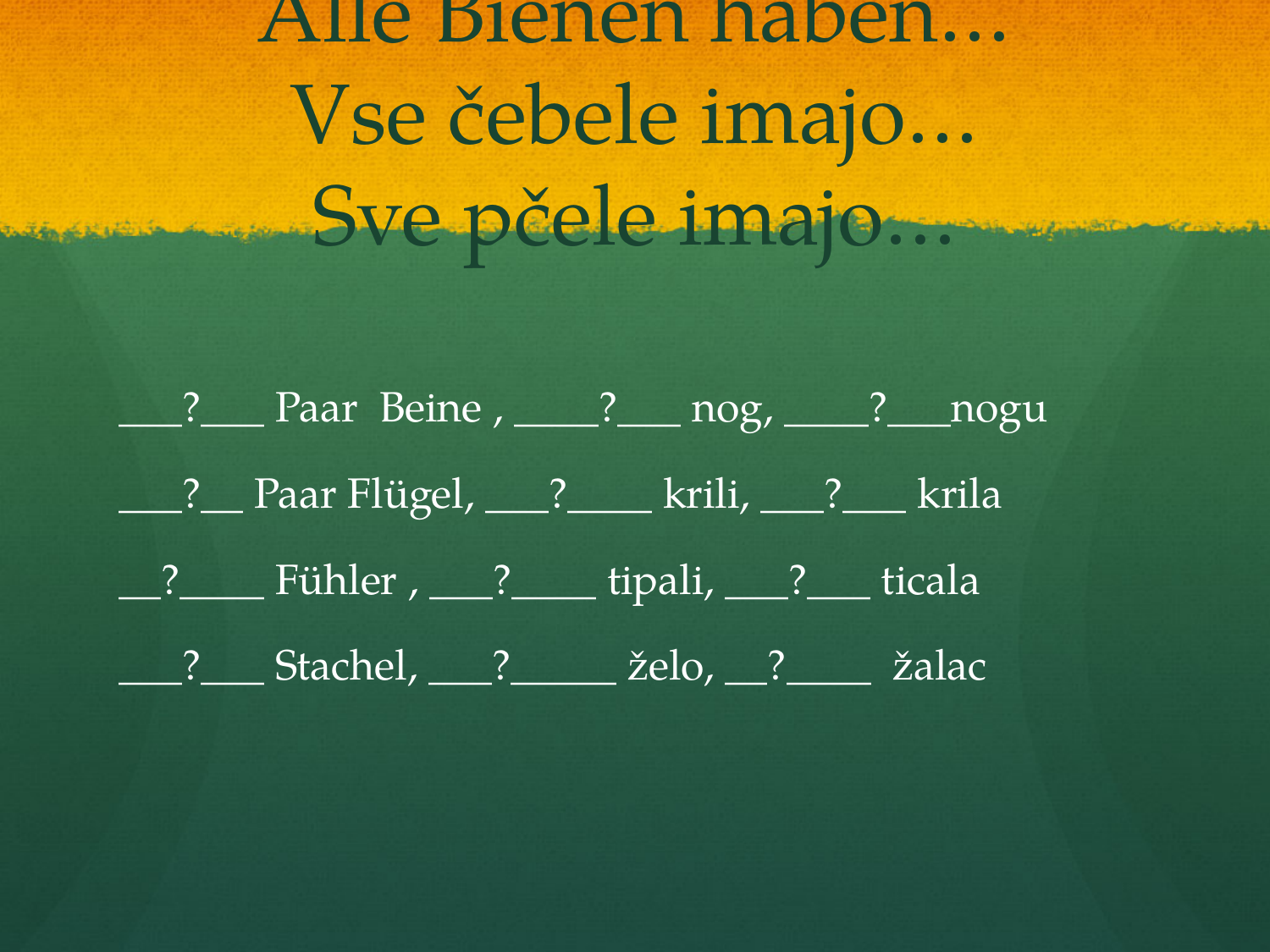

# Alle Bienen haben… Vse čebele imajo… Sve pčele imajo…

___?___ Paar  Beine , ____?___ nog, ____?___nogu
___?__ Paar Flügel, ___?____ krili, ___?___ krila
__?____ Fühler , ___?____ tipali, ___?___ ticala
___?___ Stachel, ___?_____ želo, __?____  žalac